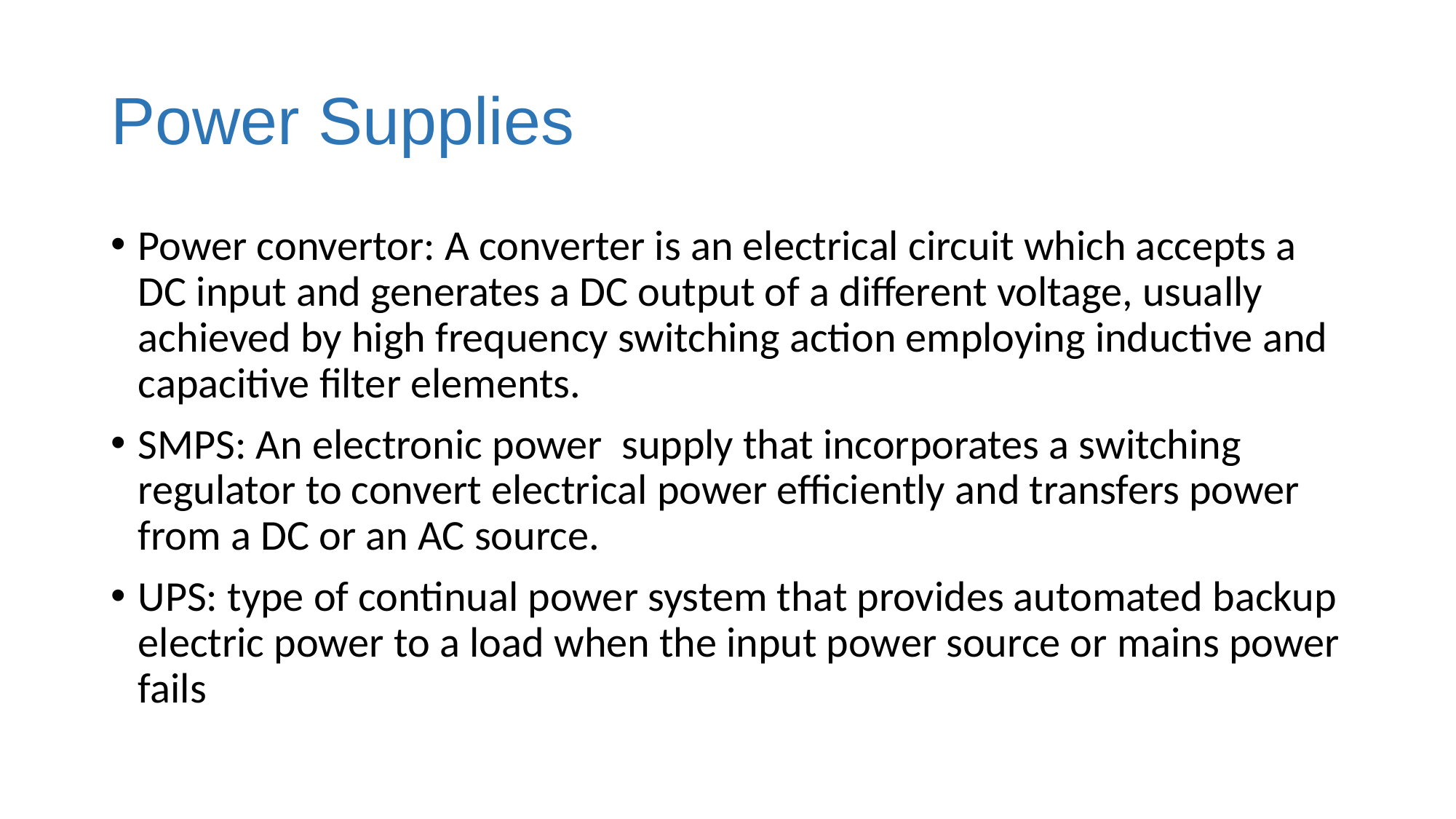

# Power Supplies
Power convertor: A converter is an electrical circuit which accepts a DC input and generates a DC output of a different voltage, usually achieved by high frequency switching action employing inductive and capacitive filter elements.
SMPS: An electronic power  supply that incorporates a switching regulator to convert electrical power efficiently and transfers power from a DC or an AC source.
UPS: type of continual power system that provides automated backup electric power to a load when the input power source or mains power fails